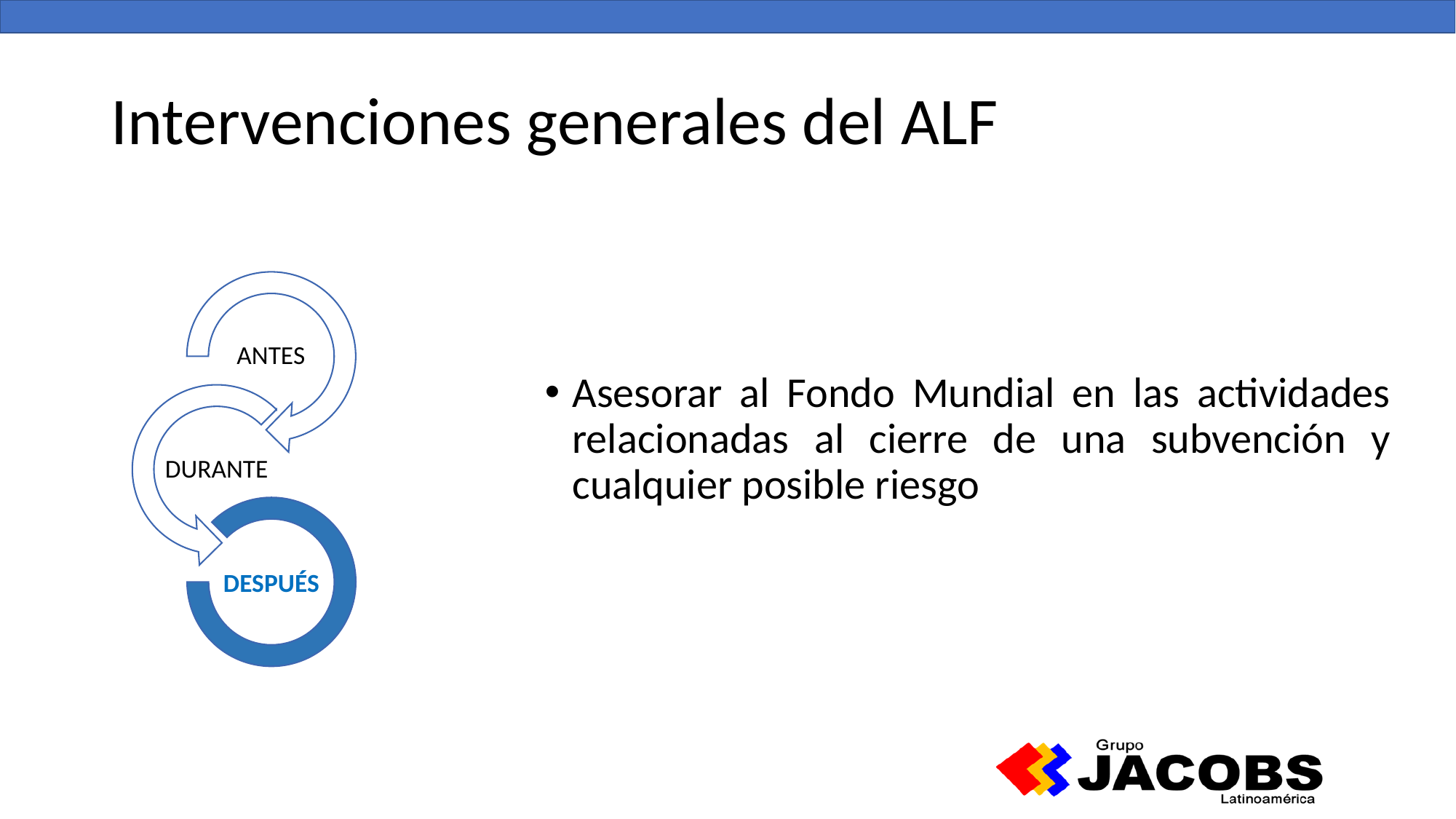

# Intervenciones generales del ALF

ANTES

DURANTE

DESPUÉS

Asesorar al Fondo Mundial en las actividades relacionadas al cierre de una subvención y cualquier posible riesgo